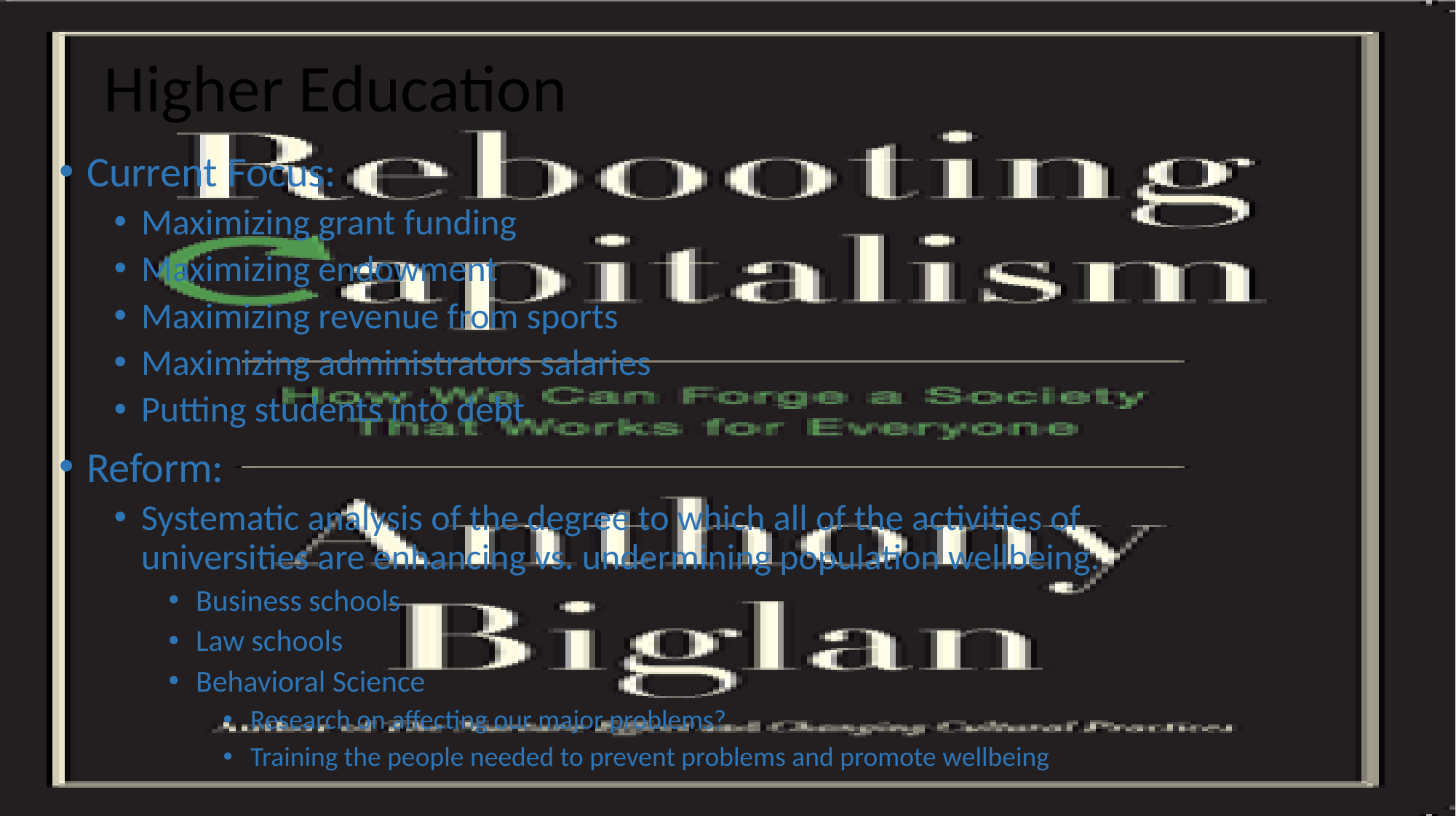

# Higher Education
Current Focus:
Maximizing grant funding
Maximizing endowment
Maximizing revenue from sports
Maximizing administrators salaries
Putting students into debt
Reform:
Systematic analysis of the degree to which all of the activities of universities are enhancing vs. undermining population wellbeing.
Business schools
Law schools
Behavioral Science
Research on affecting our major problems?
Training the people needed to prevent problems and promote wellbeing